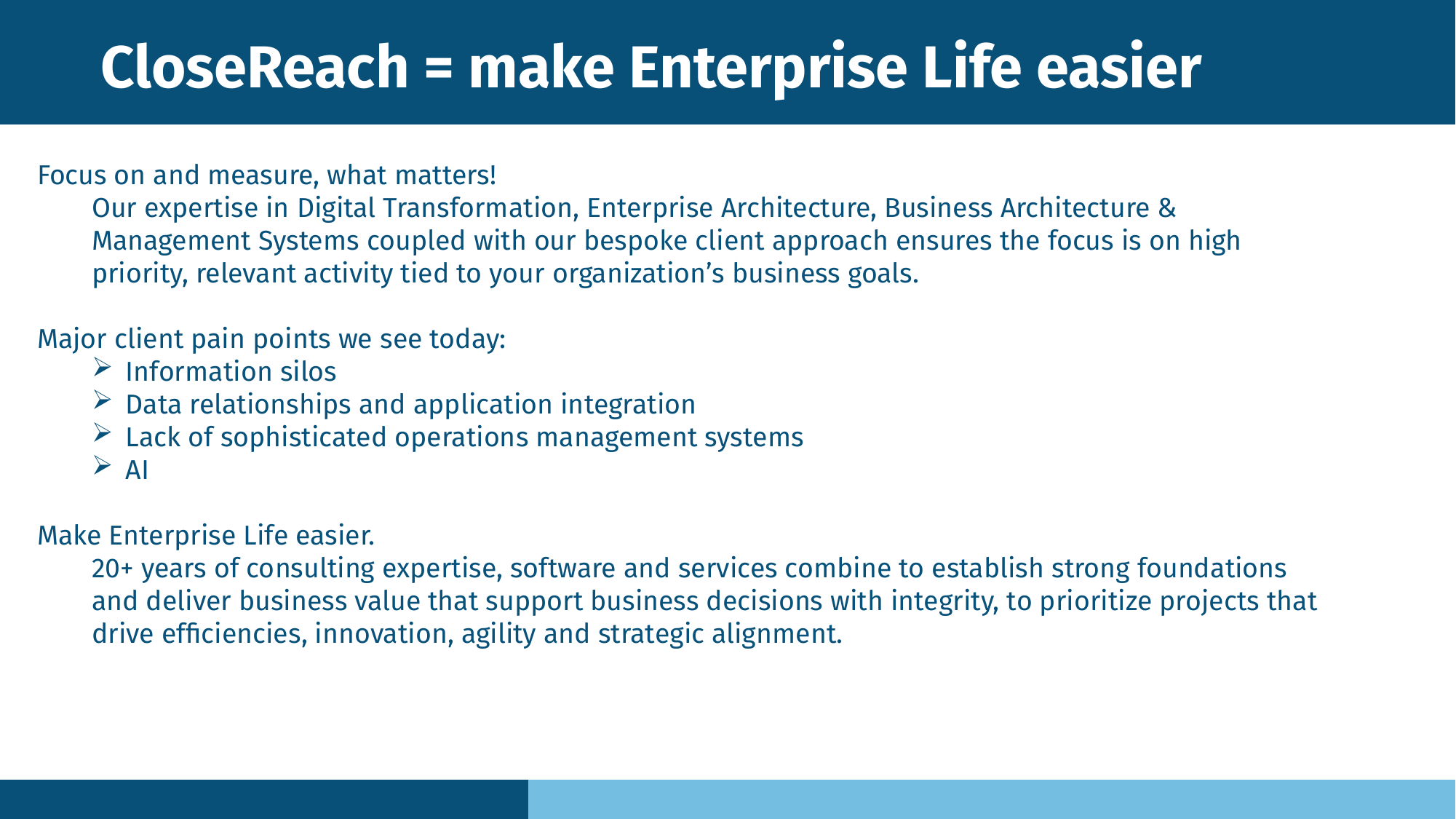

CloseReach = make Enterprise Life easier
Focus on and measure, what matters!
Our expertise in Digital Transformation, Enterprise Architecture, Business Architecture & Management Systems coupled with our bespoke client approach ensures the focus is on high priority, relevant activity tied to your organization’s business goals.

Major client pain points we see today:
Information silos
Data relationships and application integration
Lack of sophisticated operations management systems
AI

Make Enterprise Life easier.
20+ years of consulting expertise, software and services combine to establish strong foundations and deliver business value that support business decisions with integrity, to prioritize projects that drive efficiencies, innovation, agility and strategic alignment.